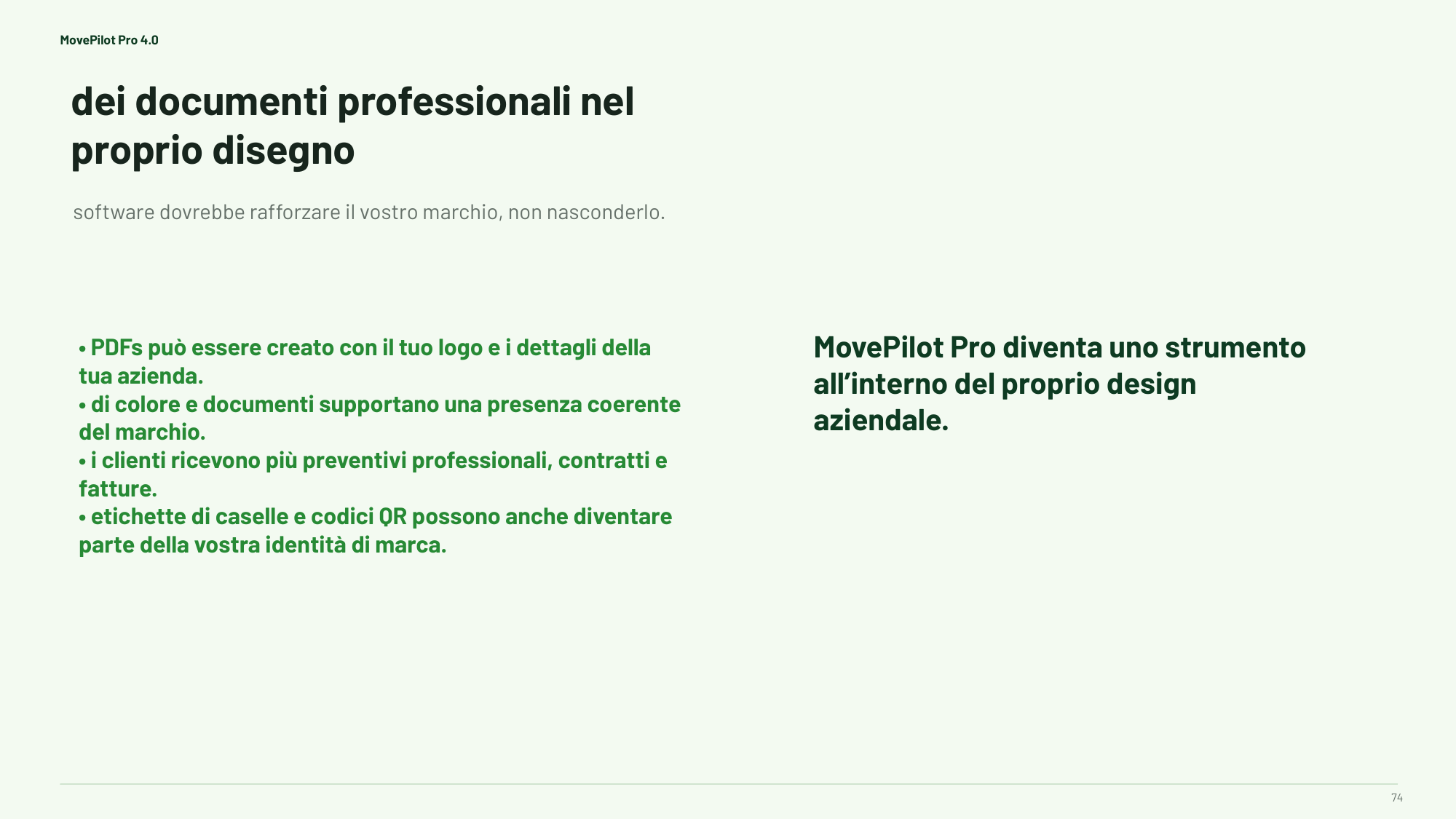

MovePilot Pro 4.0
dei documenti professionali nel proprio disegno
MovePilot Pro diventa uno strumento all’interno del proprio design aziendale.
software dovrebbe rafforzare il vostro marchio, non nasconderlo.
• PDFs può essere creato con il tuo logo e i dettagli della tua azienda.
• di colore e documenti supportano una presenza coerente del marchio.
• i clienti ricevono più preventivi professionali, contratti e fatture.
• etichette di caselle e codici QR possono anche diventare parte della vostra identità di marca.

74